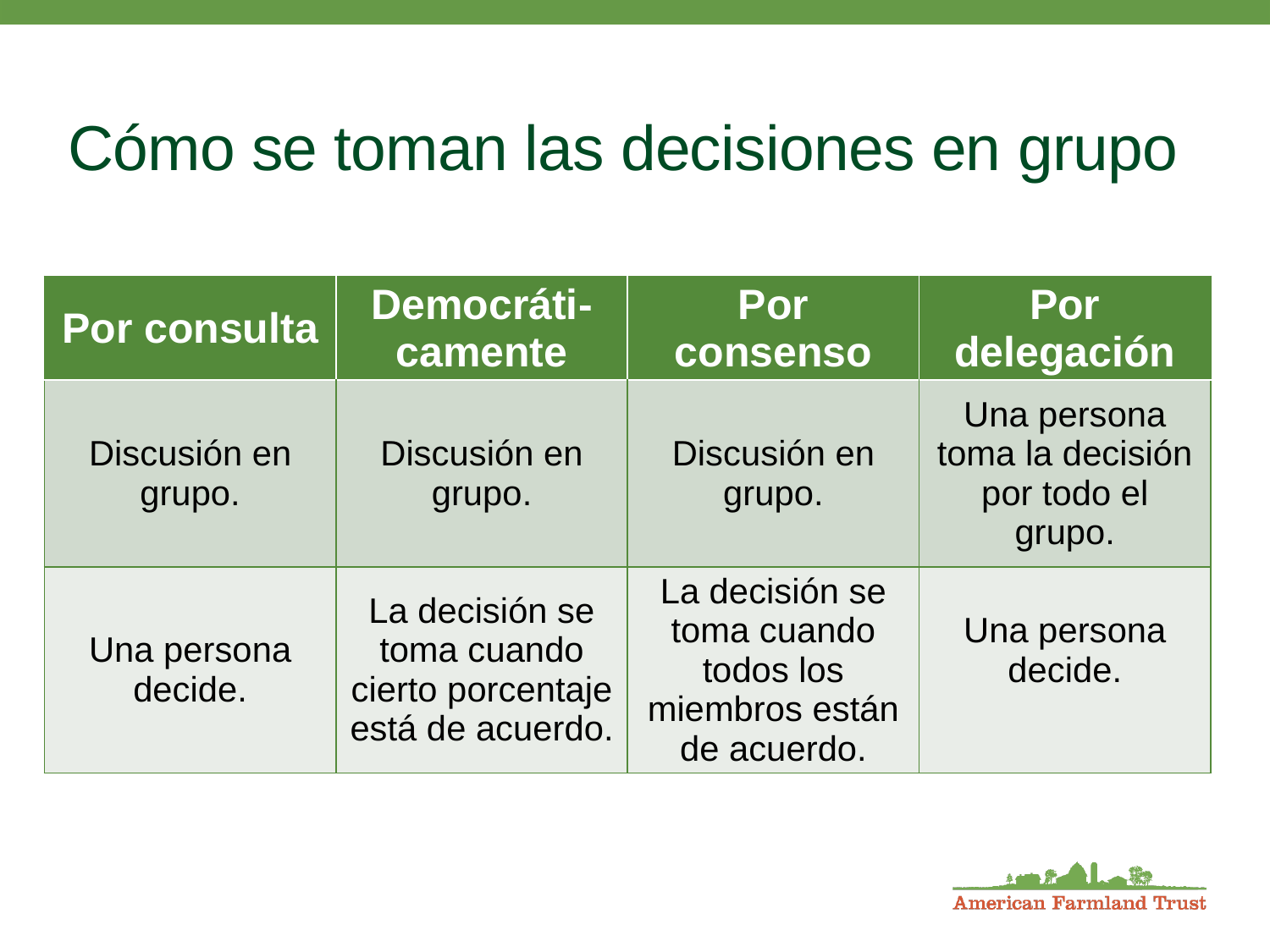

# Cómo se toman las decisiones en grupo
| Por consulta | Democráti- camente | Por consenso | Por delegación |
| --- | --- | --- | --- |
| Discusión en grupo. | Discusión en grupo. | Discusión en grupo. | Una persona toma la decisión por todo el grupo. |
| Una persona decide. | La decisión se toma cuando cierto porcentaje está de acuerdo. | La decisión se toma cuando todos los miembros están de acuerdo. | Una persona decide. |